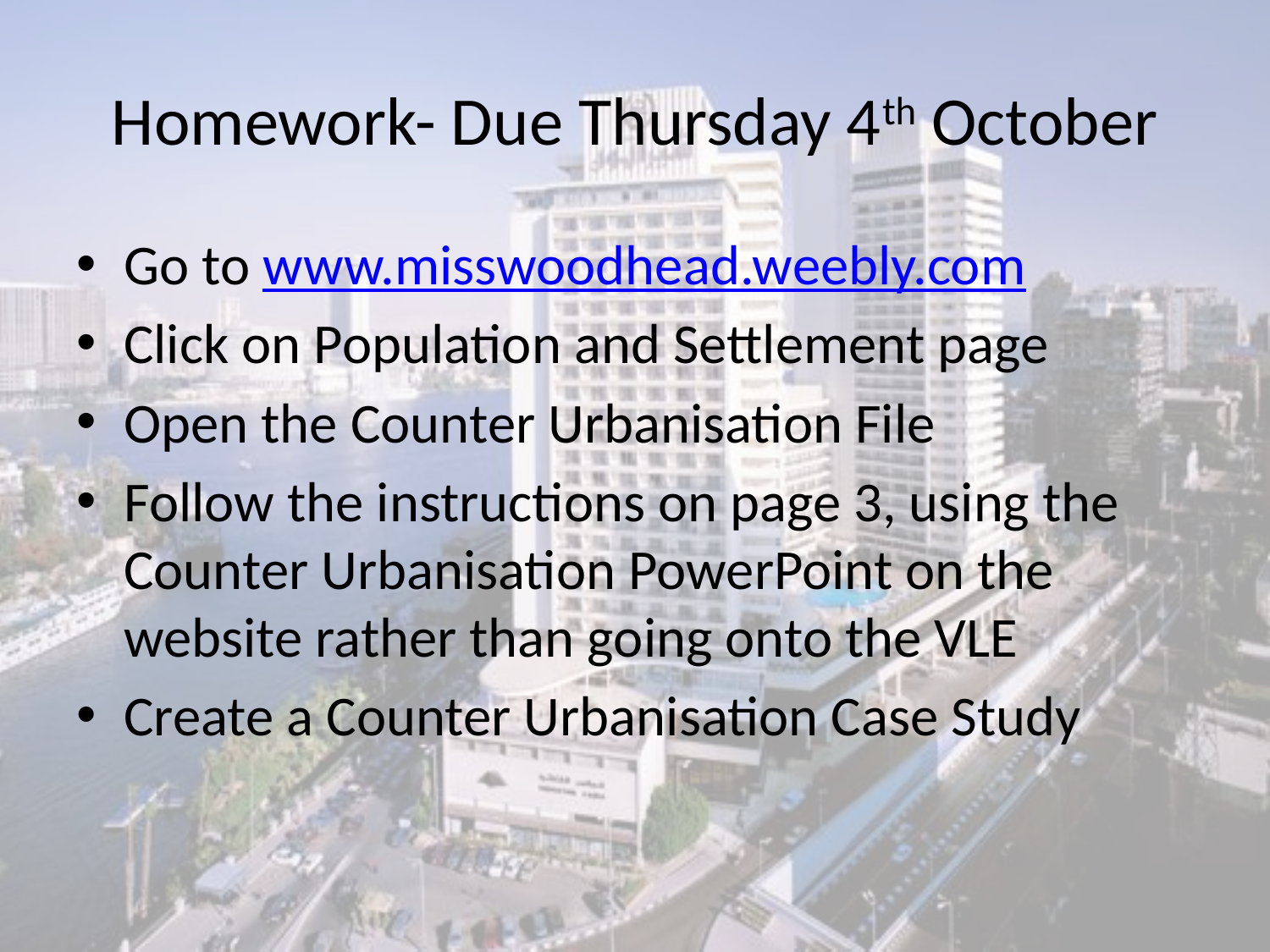

# Homework- Due Thursday 4th October
Go to www.misswoodhead.weebly.com
Click on Population and Settlement page
Open the Counter Urbanisation File
Follow the instructions on page 3, using the Counter Urbanisation PowerPoint on the website rather than going onto the VLE
Create a Counter Urbanisation Case Study